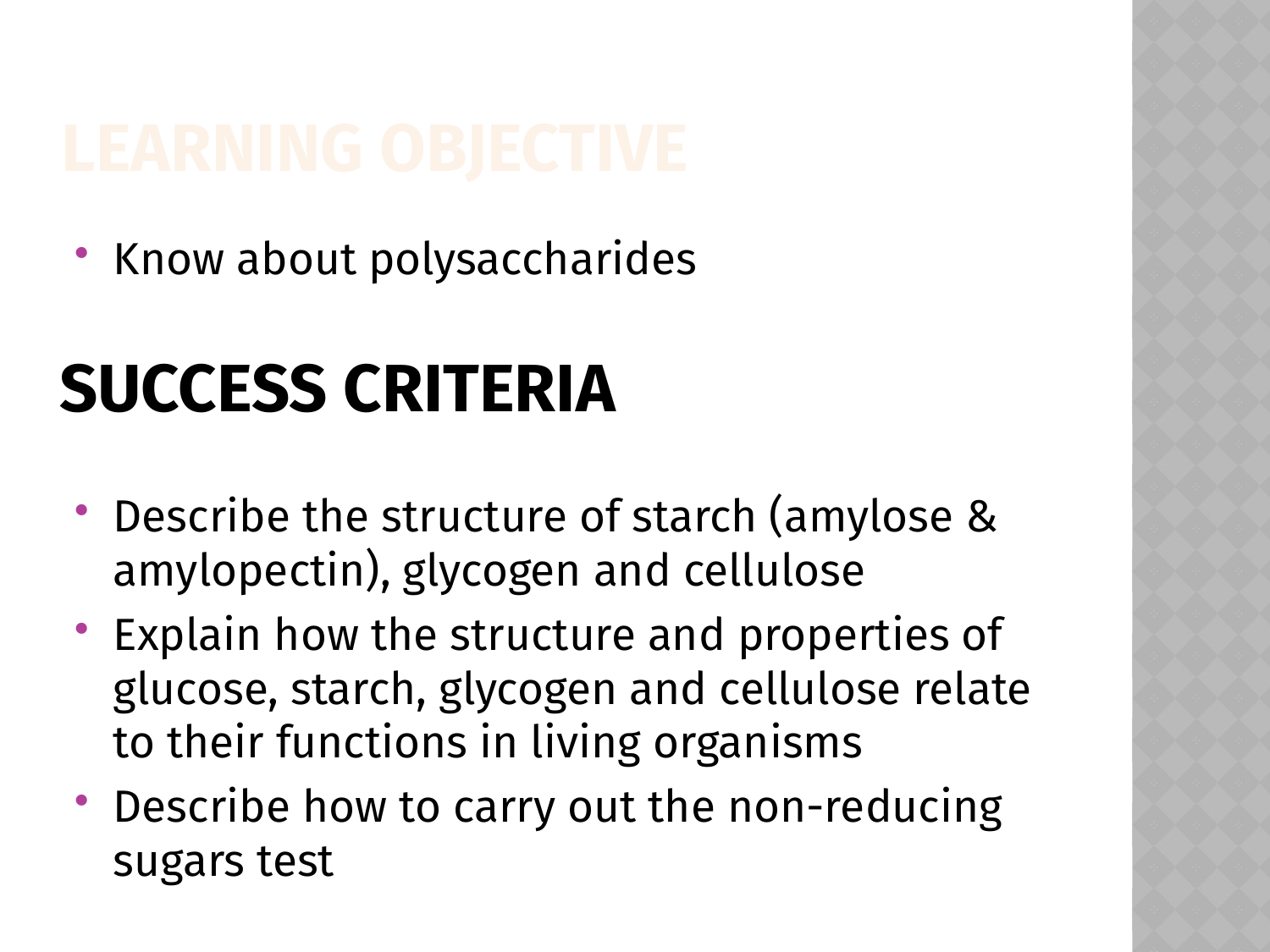

Learning Objective
Know about polysaccharides

Describe the structure of starch (amylose & amylopectin), glycogen and cellulose
Explain how the structure and properties of glucose, starch, glycogen and cellulose relate to their functions in living organisms
Describe how to carry out the non-reducing sugars test
# Success Criteria